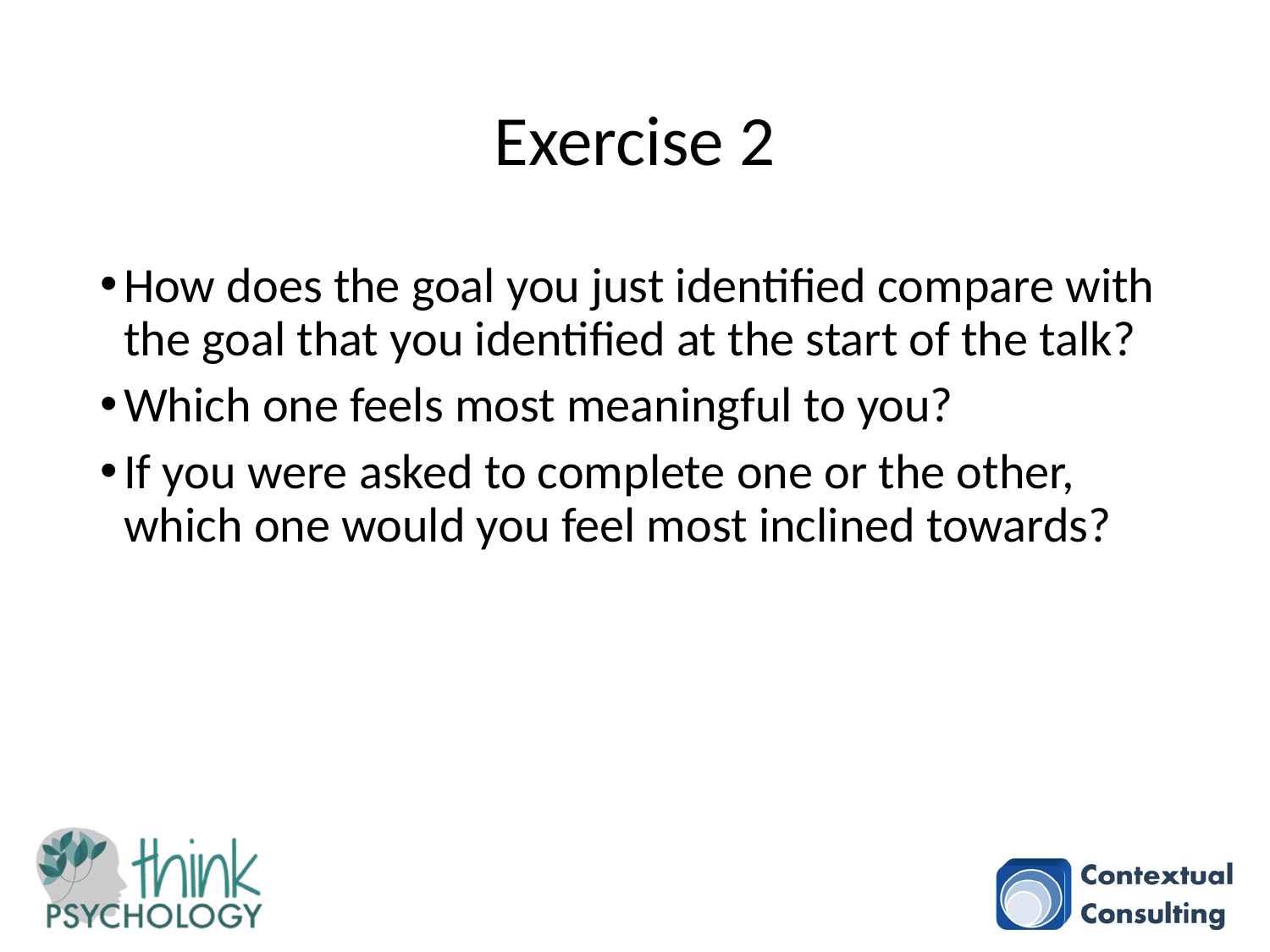

# Exercise 2
How does the goal you just identified compare with the goal that you identified at the start of the talk?
Which one feels most meaningful to you?
If you were asked to complete one or the other, which one would you feel most inclined towards?